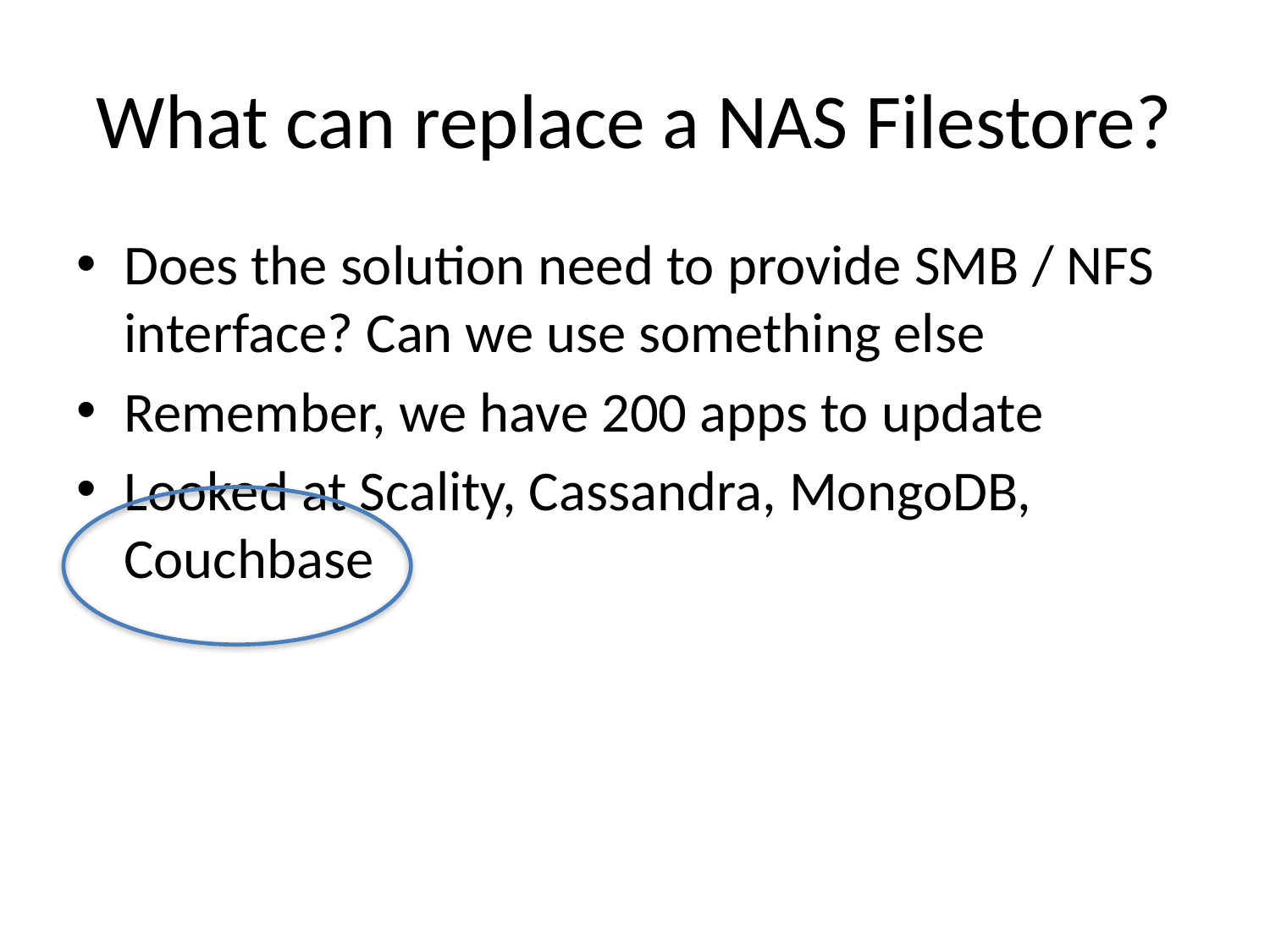

# What can replace a NAS Filestore?
Does the solution need to provide SMB / NFS interface? Can we use something else
Remember, we have 200 apps to update
Looked at Scality, Cassandra, MongoDB, Couchbase